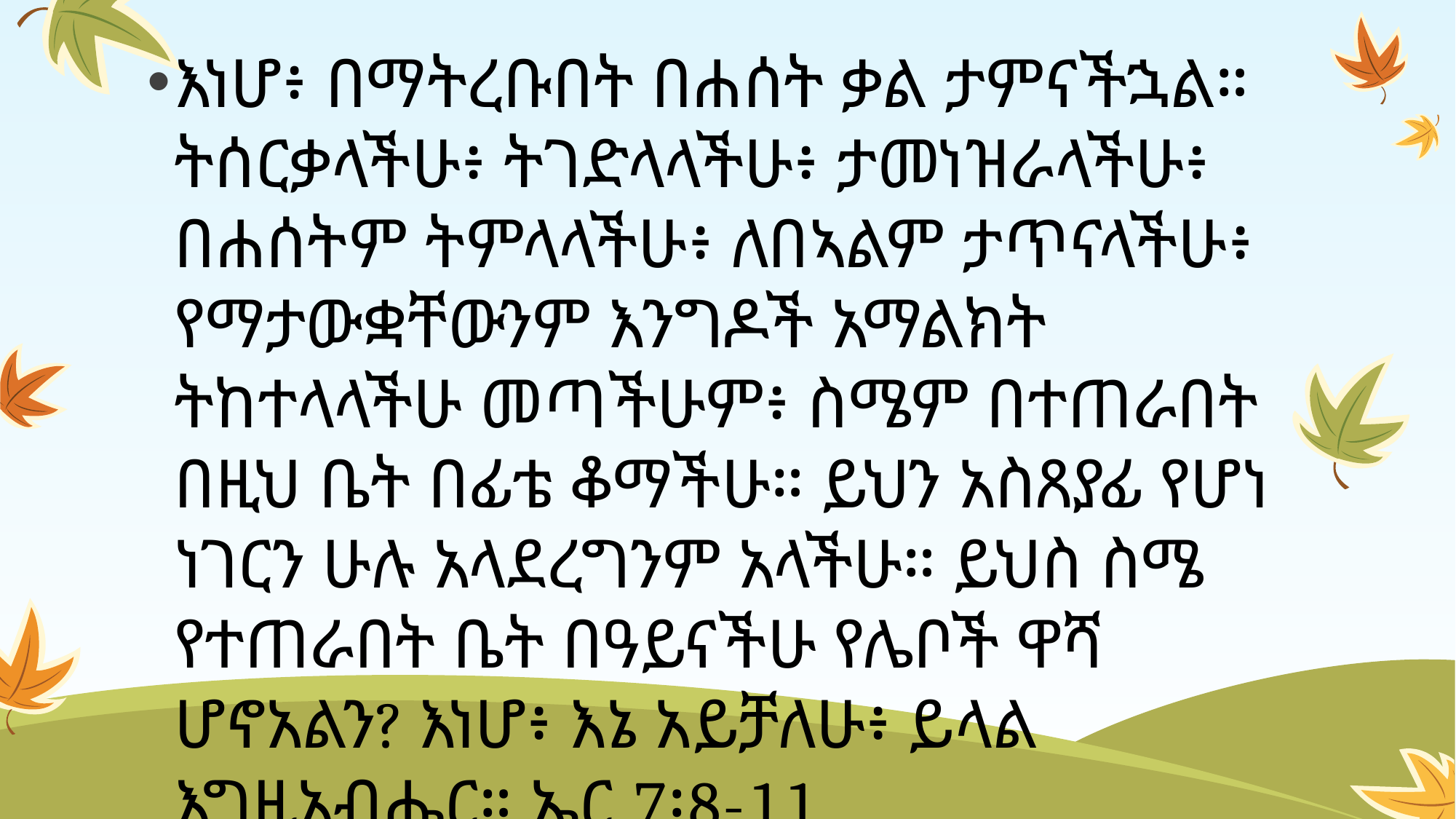

እነሆ፥ በማትረቡበት በሐሰት ቃል ታምናችኋል። ትሰርቃላችሁ፥ ትገድላላችሁ፥ ታመነዝራላችሁ፥ በሐሰትም ትምላላችሁ፥ ለበኣልም ታጥናላችሁ፥ የማታውቋቸውንም እንግዶች አማልክት ትከተላላችሁ መጣችሁም፥ ስሜም በተጠራበት በዚህ ቤት በፊቴ ቆማችሁ። ይህን አስጸያፊ የሆነ ነገርን ሁሉ አላደረግንም አላችሁ። ይህስ ስሜ የተጠራበት ቤት በዓይናችሁ የሌቦች ዋሻ ሆኖአልን? እነሆ፥ እኔ አይቻለሁ፥ ይላል እግዚአብሔር። ኤር 7፡8-11